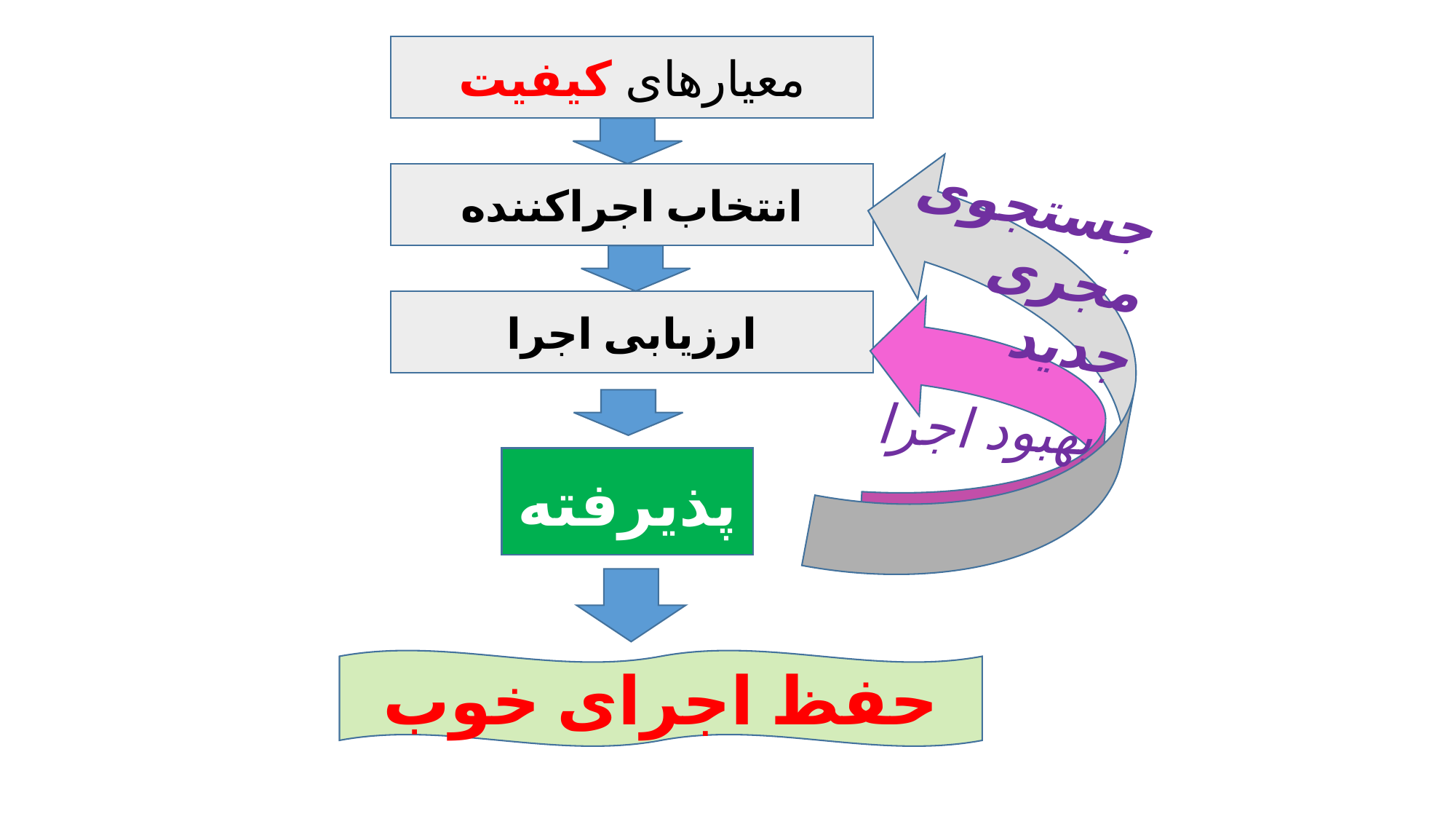

معیار‌های کیفیت

انتخاب اجراکننده
جستجوی مجری جدید

ارزیابی اجرا
بهبود اجرا

پذیرفته
ناپذیرفته

حفظ اجرای خوب